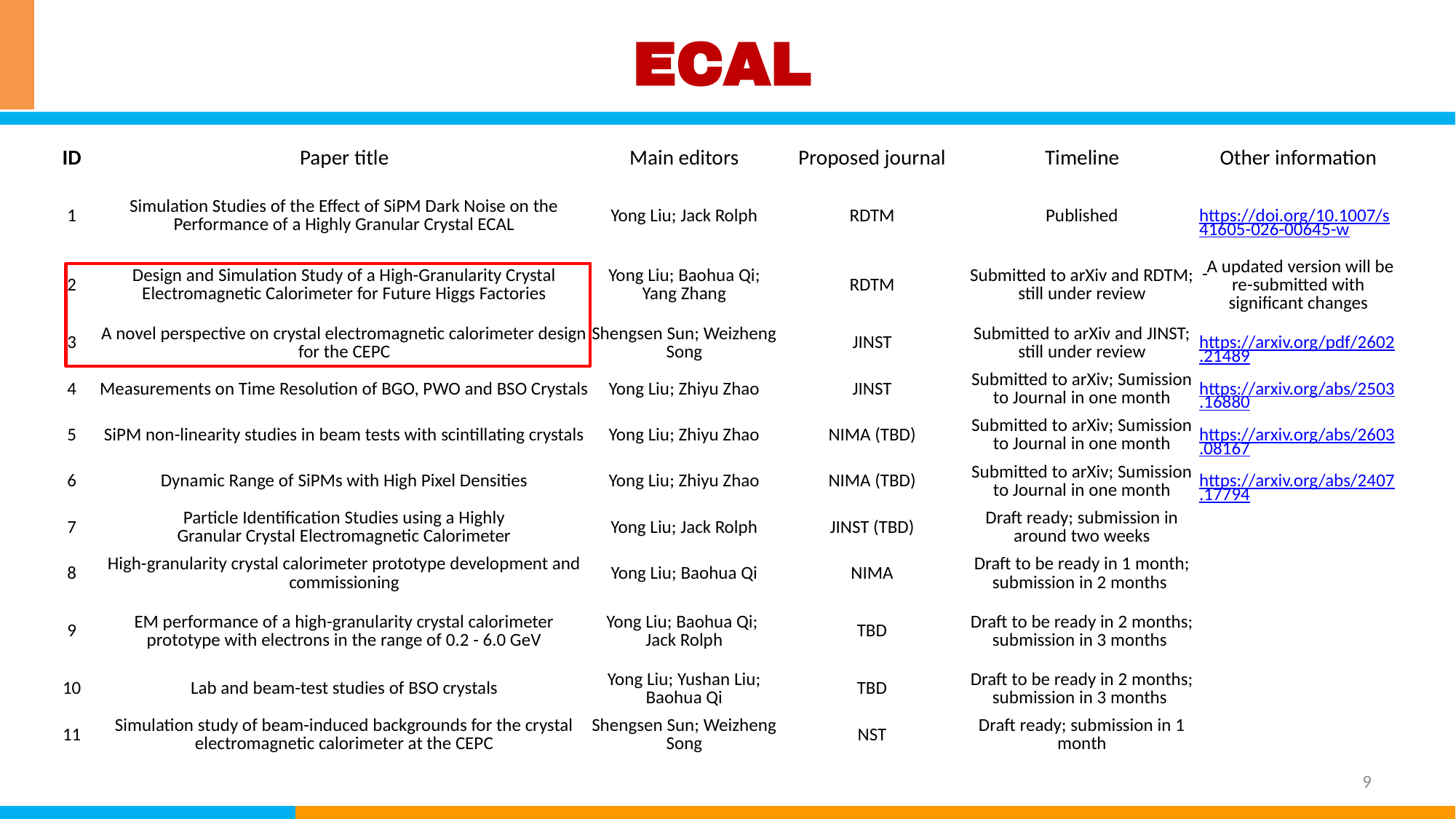

# ECAL
| ID | Paper title | Main editors | Proposed journal | Timeline | Other information |
| --- | --- | --- | --- | --- | --- |
| 1 | Simulation Studies of the Effect of SiPM Dark Noise on the Performance of a Highly Granular Crystal ECAL | Yong Liu; Jack Rolph | RDTM | Published | https://doi.org/10.1007/s41605-026-00645-w |
| 2 | Design and Simulation Study of a High-Granularity Crystal Electromagnetic Calorimeter for Future Higgs Factories | Yong Liu; Baohua Qi; Yang Zhang | RDTM | Submitted to arXiv and RDTM; still under review | A updated version will be re-submitted with significant changes |
| 3 | A novel perspective on crystal electromagnetic calorimeter design for the CEPC | Shengsen Sun; Weizheng Song | JINST | Submitted to arXiv and JINST; still under review | https://arxiv.org/pdf/2602.21489 |
| 4 | Measurements on Time Resolution of BGO, PWO and BSO Crystals | Yong Liu; Zhiyu Zhao | JINST | Submitted to arXiv; Sumission to Journal in one month | https://arxiv.org/abs/2503.16880 |
| 5 | SiPM non-linearity studies in beam tests with scintillating crystals | Yong Liu; Zhiyu Zhao | NIMA (TBD) | Submitted to arXiv; Sumission to Journal in one month | https://arxiv.org/abs/2603.08167 |
| 6 | Dynamic Range of SiPMs with High Pixel Densities | Yong Liu; Zhiyu Zhao | NIMA (TBD) | Submitted to arXiv; Sumission to Journal in one month | https://arxiv.org/abs/2407.17794 |
| 7 | Particle Identification Studies using a Highly Granular Crystal Electromagnetic Calorimeter | Yong Liu; Jack Rolph | JINST (TBD) | Draft ready; submission in around two weeks |  |
| 8 | High-granularity crystal calorimeter prototype development and commissioning | Yong Liu; Baohua Qi | NIMA | Draft to be ready in 1 month; submission in 2 months |  |
| 9 | EM performance of a high-granularity crystal calorimeter prototype with electrons in the range of 0.2 - 6.0 GeV | Yong Liu; Baohua Qi; Jack Rolph | TBD | Draft to be ready in 2 months; submission in 3 months |  |
| 10 | Lab and beam-test studies of BSO crystals | Yong Liu; Yushan Liu; Baohua Qi | TBD | Draft to be ready in 2 months; submission in 3 months |  |
| 11 | Simulation study of beam-induced backgrounds for the crystal electromagnetic calorimeter at the CEPC | Shengsen Sun; Weizheng Song | NST | Draft ready; submission in 1 month |  |

9